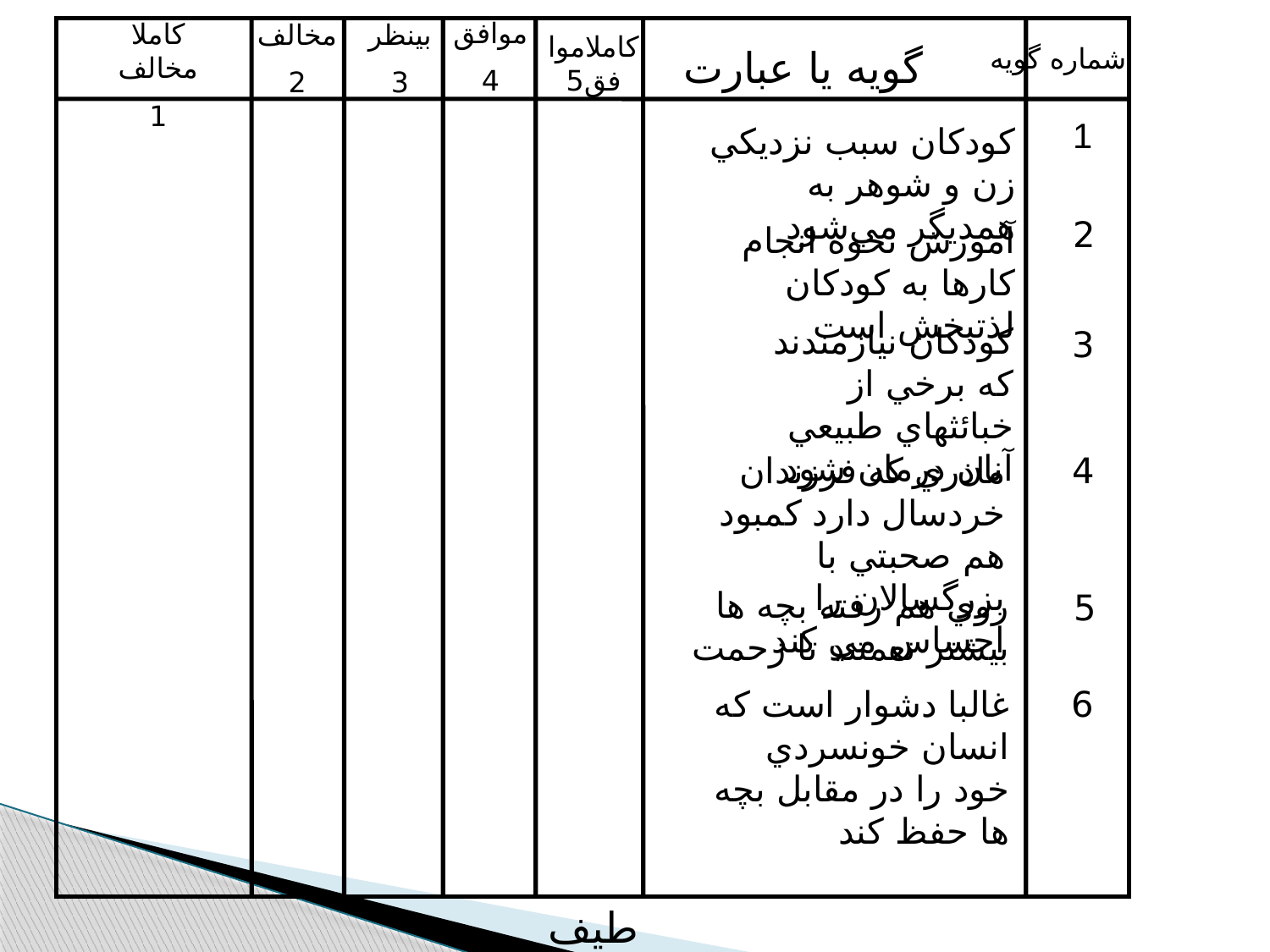

موافق
4
كاملا مخالف
1
مخالف
2
بي‫نظر
3

كاملاموافق5
شماره گويه
گويه يا عبارت

1
كودكان سبب نزديكي زن و شوهر به همديگر مي‌شود
2
آموزش نحوه انجام كارها به كودكان لذتبخش است
كودكان نيازمندند كه برخي از خبائثهاي طبيعي آنان درمان شود
3
مادري كه فرزندان خردسال دارد كمبود هم صحبتي با بزرگسالان را احساس مي كند
4
روي هم رفته بچه ها بيشتر نعمتند تا زحمت
5
غالبا دشوار است كه انسان خونسردي خود را در مقابل بچه ها حفظ كند
6
طيف ليكرت